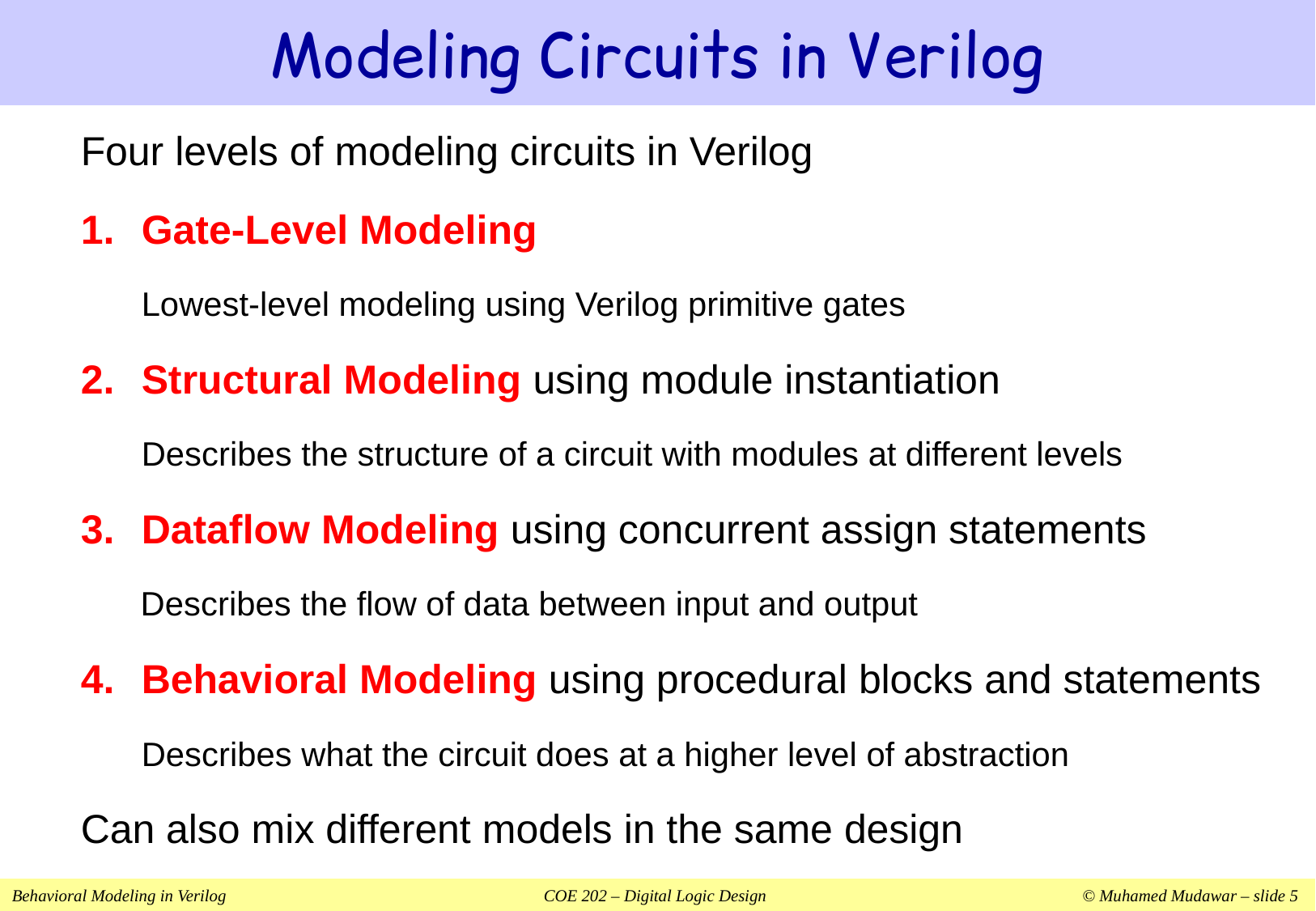

# Modeling Circuits in Verilog
Four levels of modeling circuits in Verilog
Gate-Level Modeling
	Lowest-level modeling using Verilog primitive gates
Structural Modeling using module instantiation
	Describes the structure of a circuit with modules at different levels
Dataflow Modeling using concurrent assign statements
Describes the flow of data between input and output
Behavioral Modeling using procedural blocks and statements
	Describes what the circuit does at a higher level of abstraction
Can also mix different models in the same design